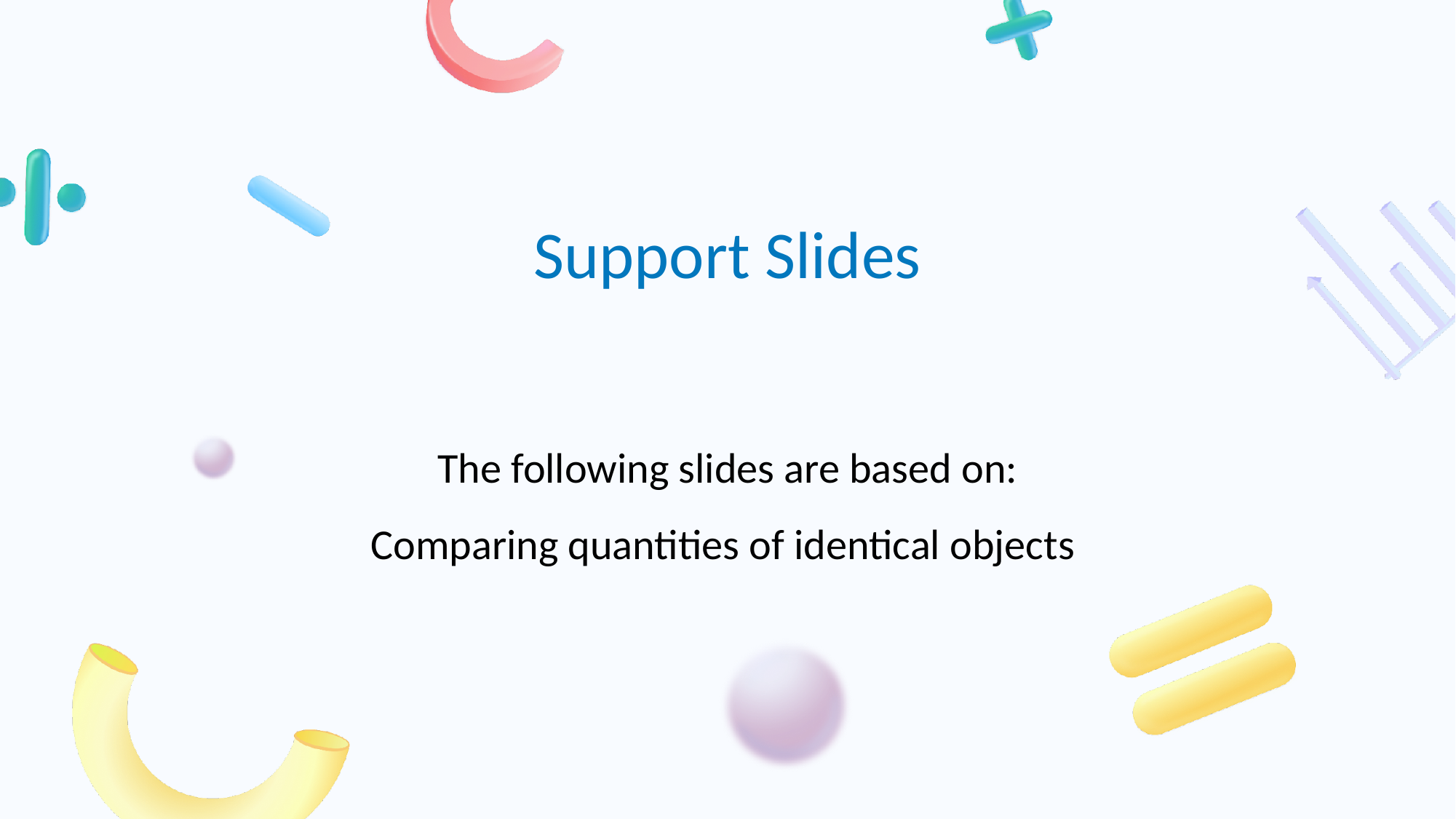

# The following slides are based on: Comparing quantities of identical objects